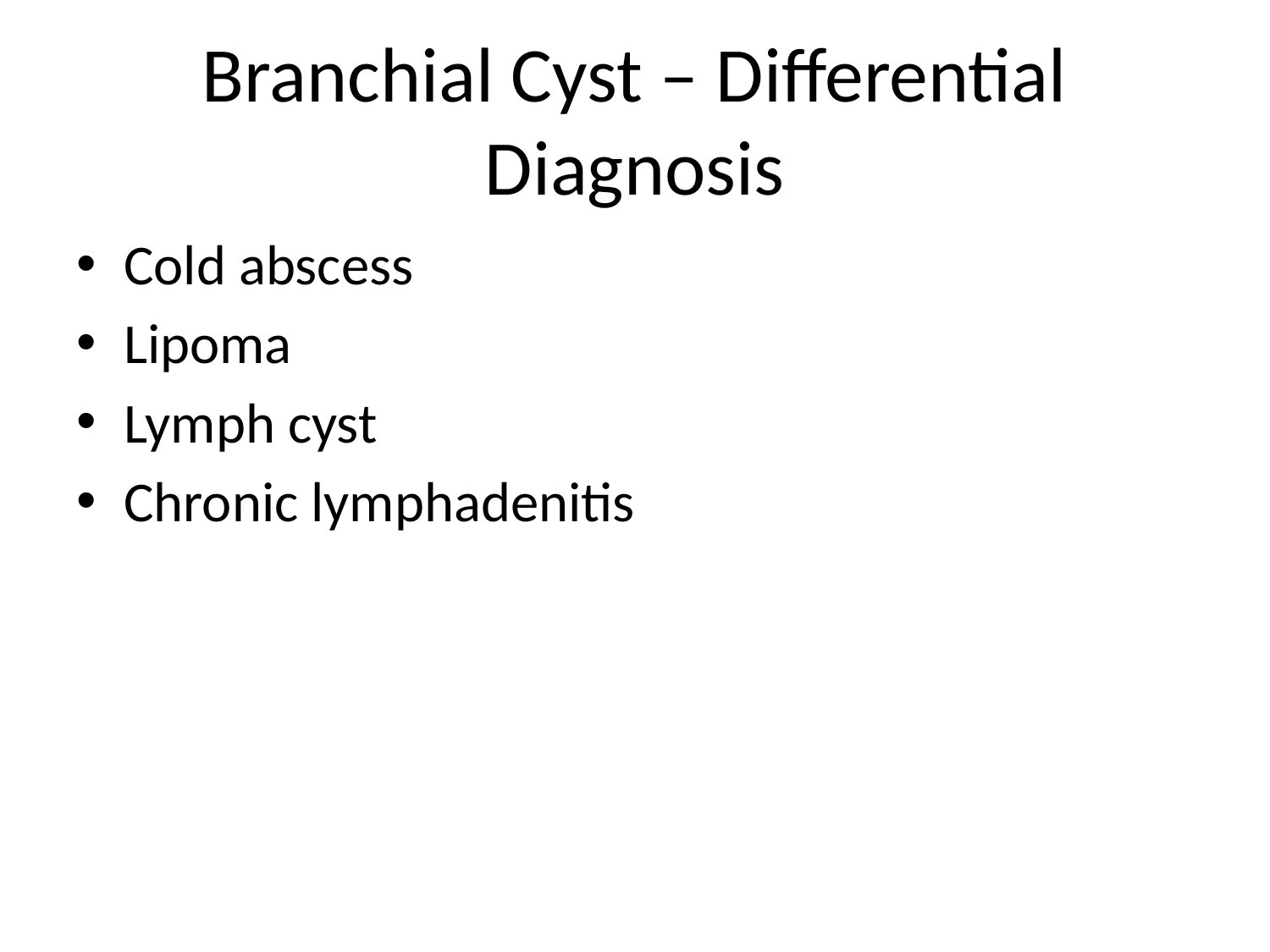

# Branchial Cyst – Differential Diagnosis
Cold abscess
Lipoma
Lymph cyst
Chronic lymphadenitis